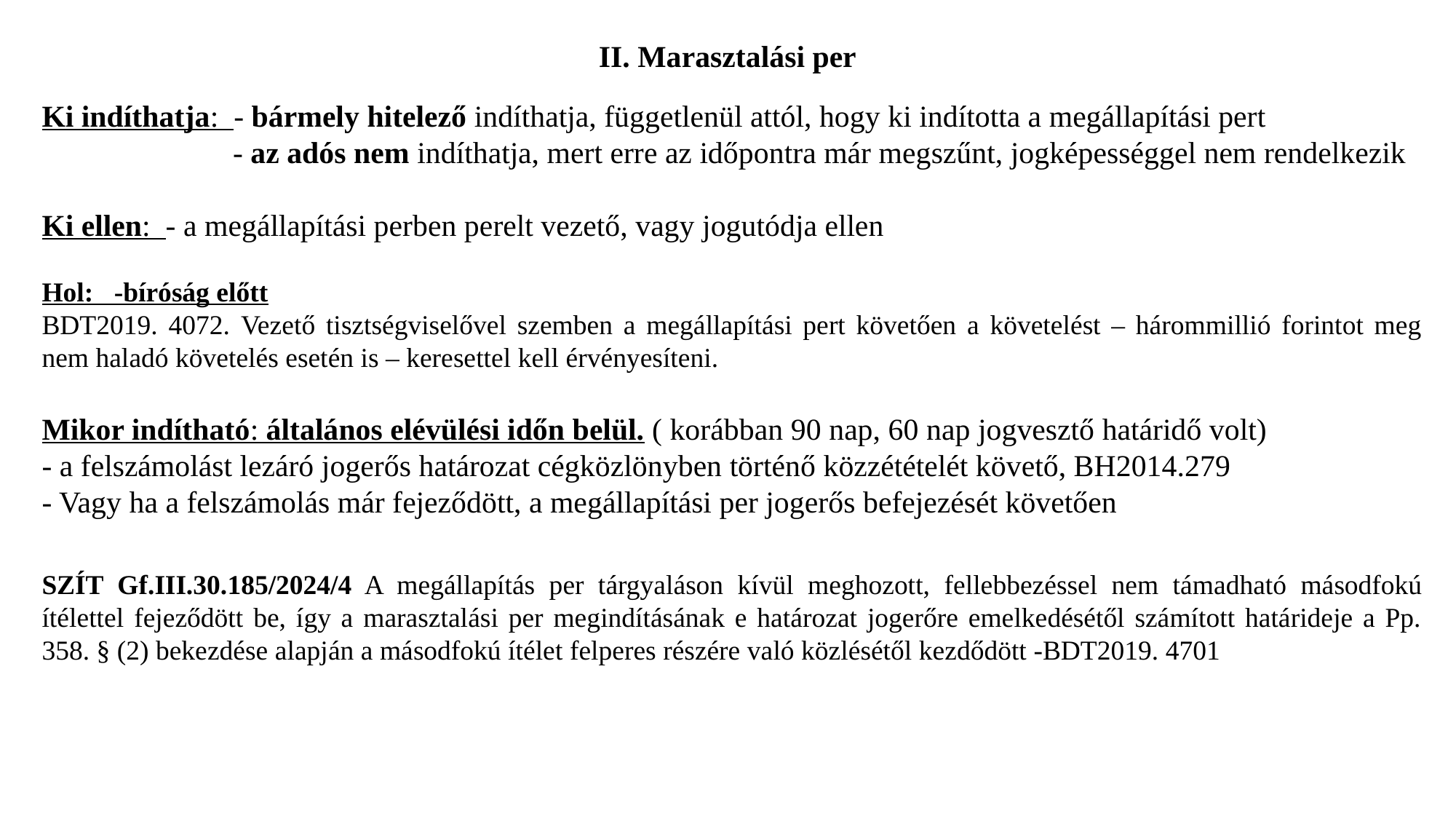

# II. Marasztalási per
Ki indíthatja:  - bármely hitelező indíthatja, függetlenül attól, hogy ki indította a megállapítási pert
                         - az adós nem indíthatja, mert erre az időpontra már megszűnt, jogképességgel nem rendelkezik

Ki ellen:  - a megállapítási perben perelt vezető, vagy jogutódja ellen

Hol:   -bíróság előtt
BDT2019. 4072. Vezető tisztségviselővel szemben a megállapítási pert követően a követelést – hárommillió forintot meg nem haladó követelés esetén is – keresettel kell érvényesíteni.

Mikor indítható: általános elévülési időn belül. ( korábban 90 nap, 60 nap jogvesztő határidő volt)
- a felszámolást lezáró jogerős határozat cégközlönyben történő közzétételét követő, BH2014.279
- Vagy ha a felszámolás már fejeződött, a megállapítási per jogerős befejezését követően

SZÍT Gf.III.30.185/2024/4 A megállapítás per tárgyaláson kívül meghozott, fellebbezéssel nem támadható másodfokú ítélettel fejeződött be, így a marasztalási per megindításának e határozat jogerőre emelkedésétől számított határideje a Pp. 358. § (2) bekezdése alapján a másodfokú ítélet felperes részére való közlésétől kezdődött -BDT2019. 4701